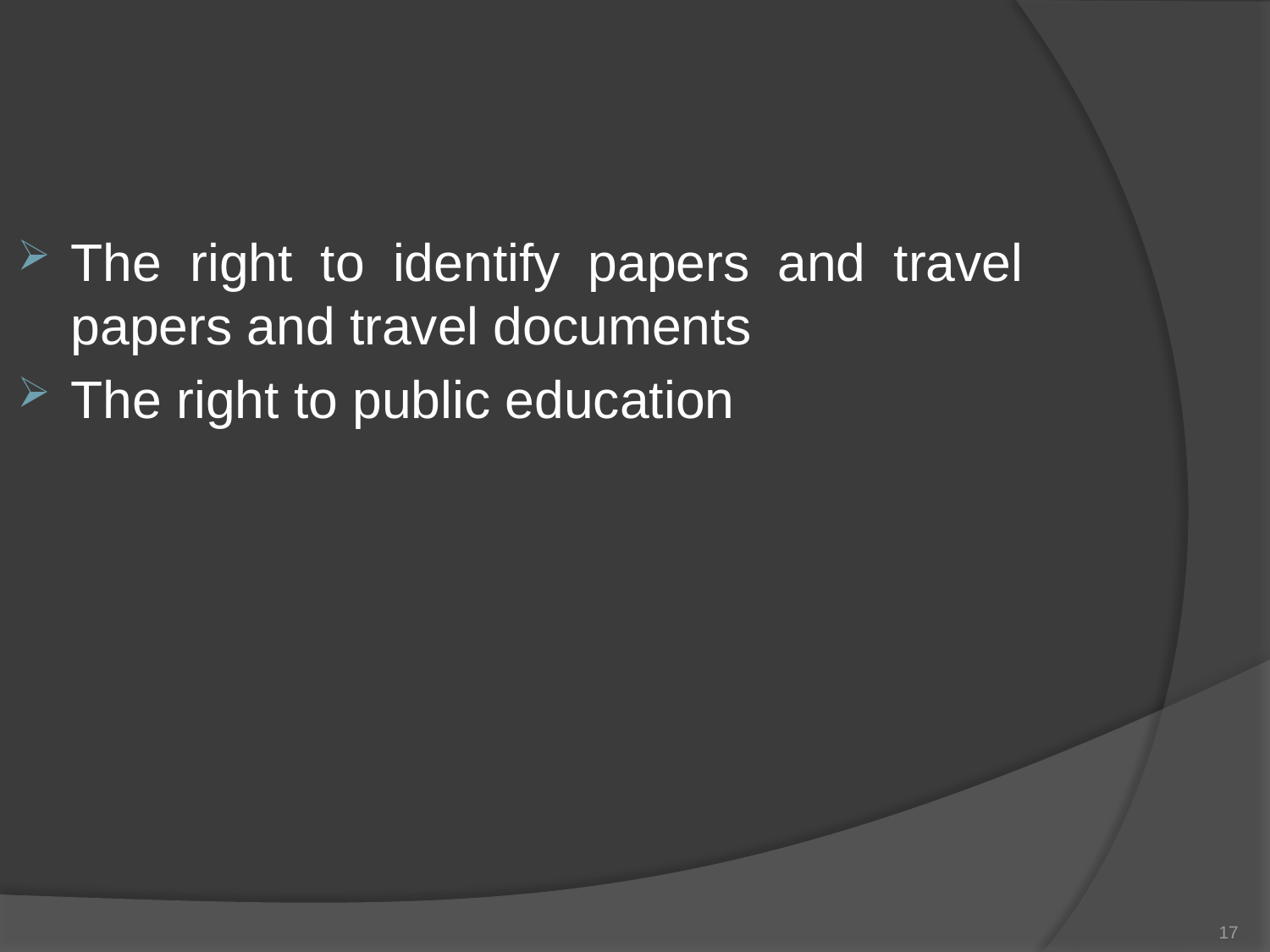

The right to identify papers and travel papers and travel documents
The right to public education
17